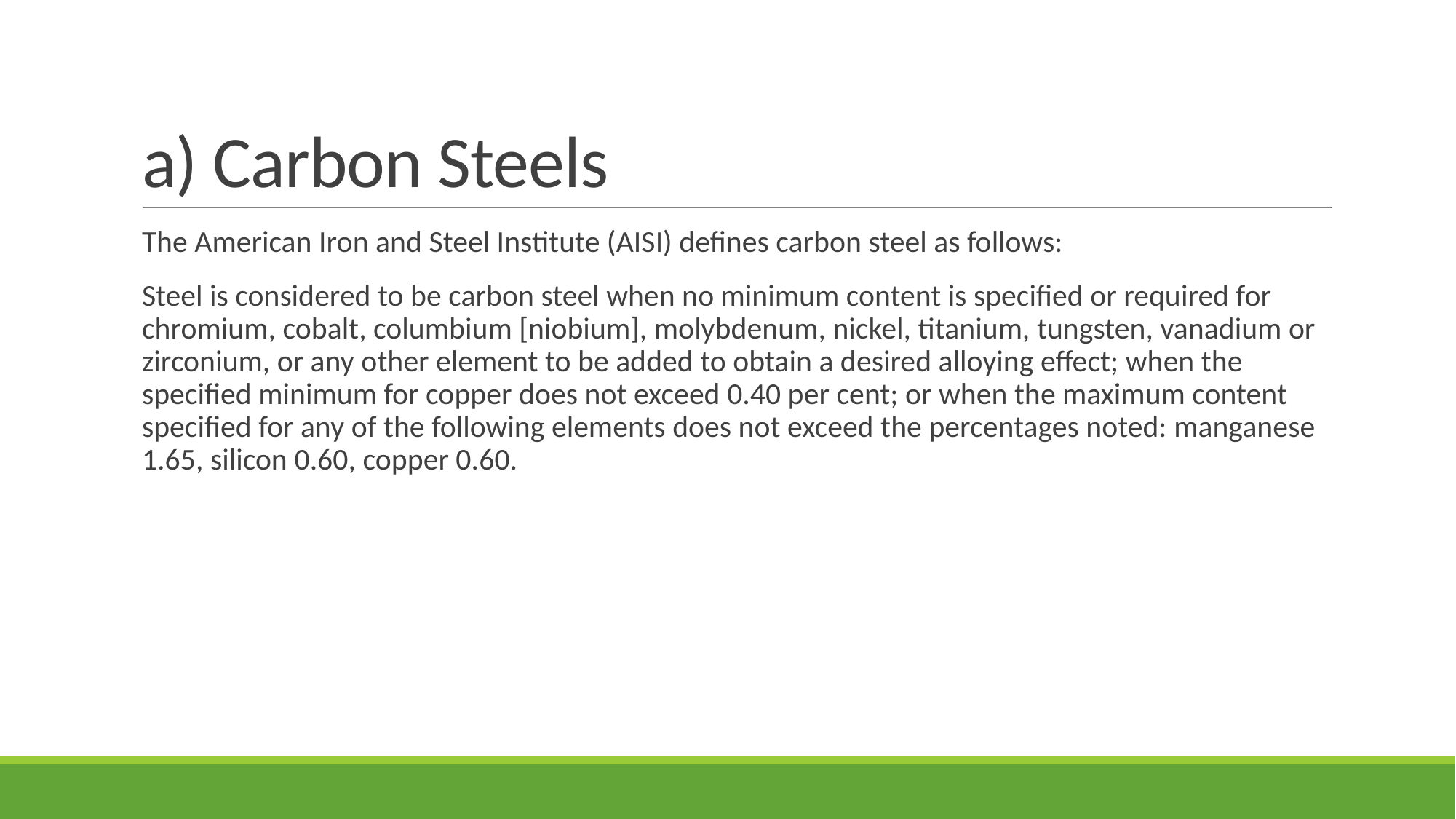

# a) Carbon Steels
The American Iron and Steel Institute (AISI) defines carbon steel as follows:
Steel is considered to be carbon steel when no minimum content is specified or required for chromium, cobalt, columbium [niobium], molybdenum, nickel, titanium, tungsten, vanadium or zirconium, or any other element to be added to obtain a desired alloying effect; when the specified minimum for copper does not exceed 0.40 per cent; or when the maximum content specified for any of the following elements does not exceed the percentages noted: manganese 1.65, silicon 0.60, copper 0.60.